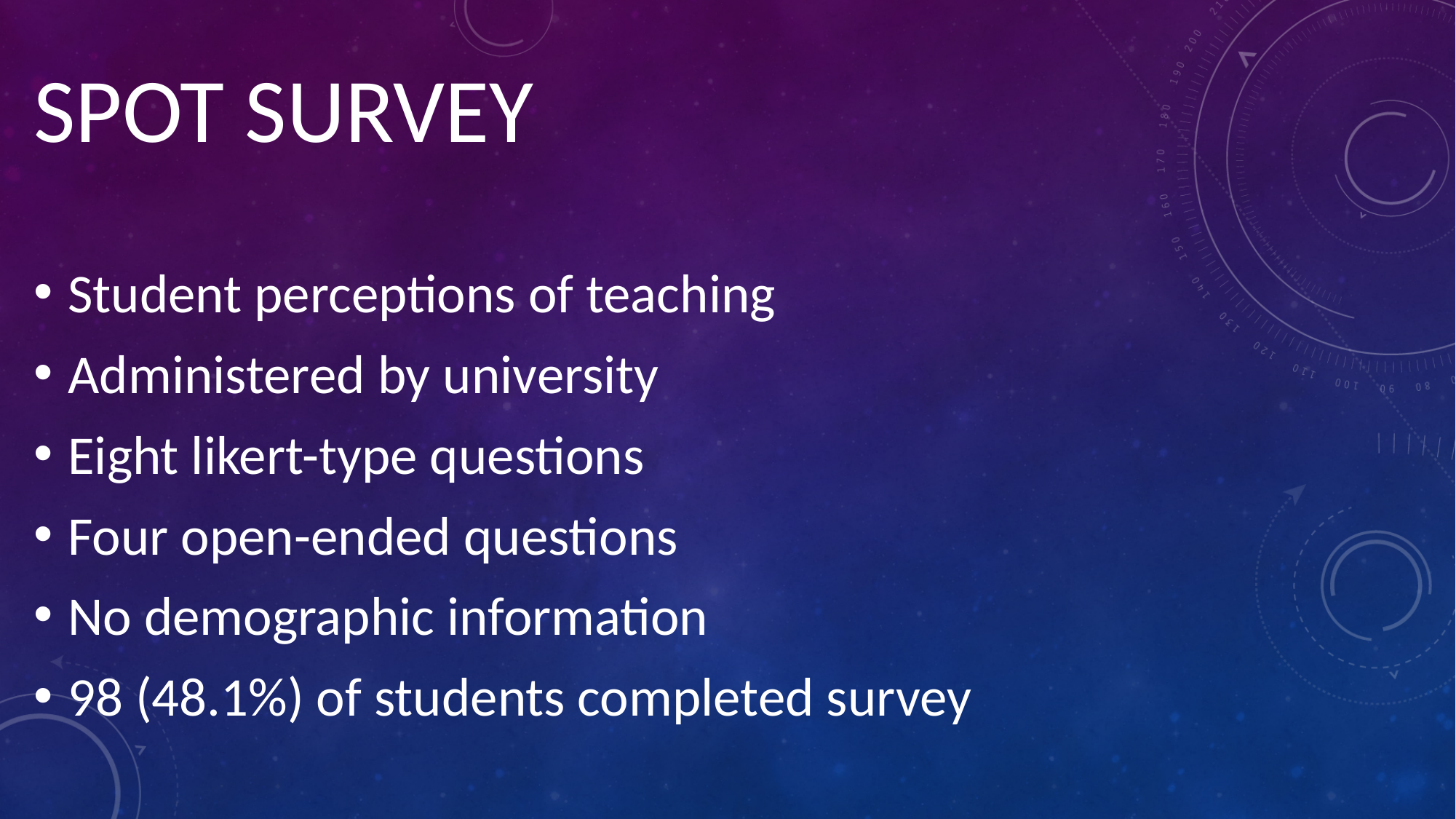

# SPOT survey
Student perceptions of teaching
Administered by university
Eight likert-type questions
Four open-ended questions
No demographic information
98 (48.1%) of students completed survey